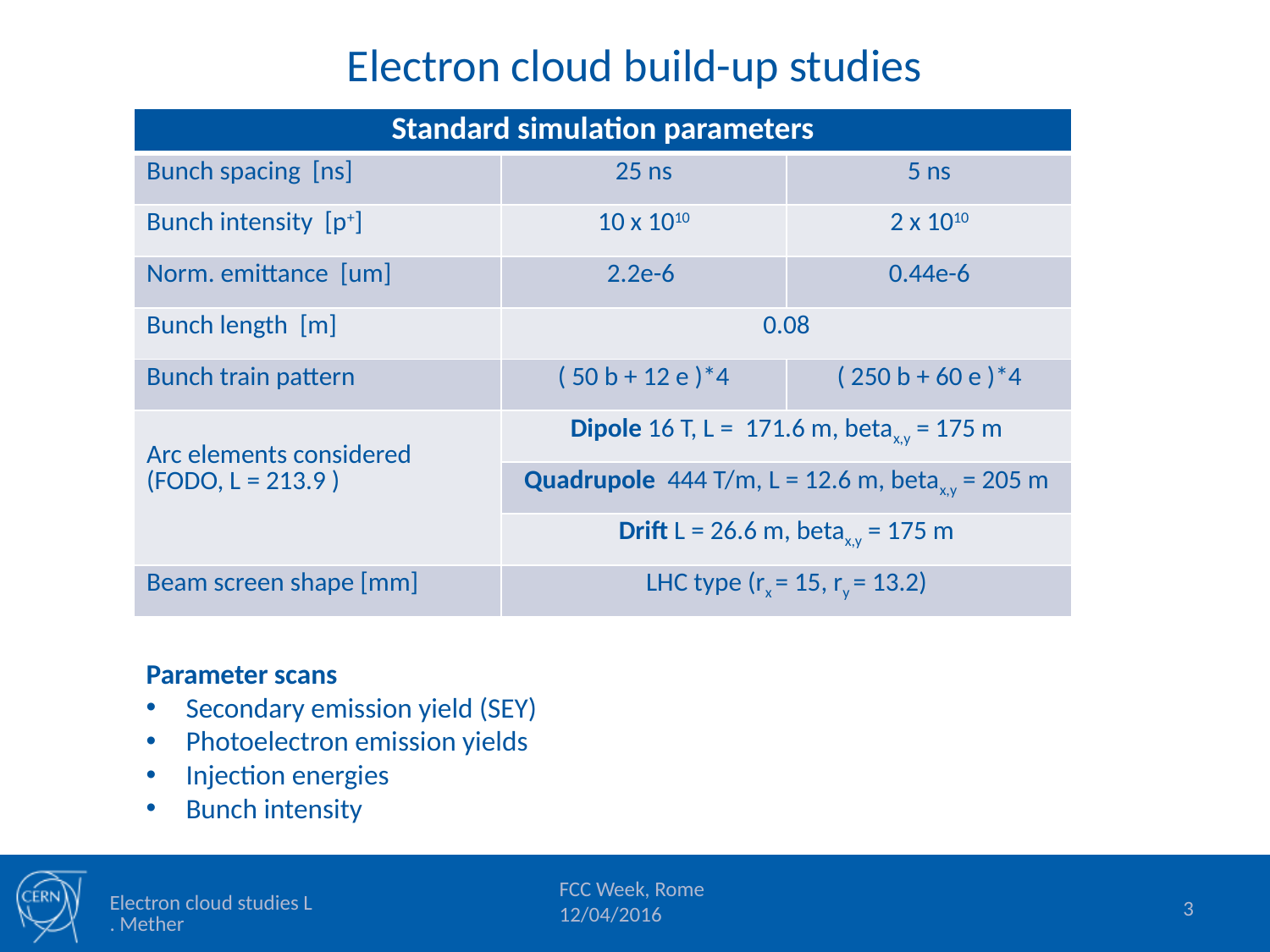

# Electron cloud build-up studies
| Standard simulation parameters |  |  |
| --- | --- | --- |
| Bunch spacing [ns] | 25 ns | 5 ns |
| Bunch intensity [p+] | 10 x 1010 | 2 x 1010 |
| Norm. emittance [um] | 2.2e-6 | 0.44e-6 |
| Bunch length [m] | 0.08 |  |
| Bunch train pattern | ( 50 b + 12 e )\*4 | ( 250 b + 60 e )\*4 |
| Arc elements considered (FODO, L = 213.9 ) | Dipole 16 T, L = 171.6 m, betax,y = 175 m |  |
|  | Quadrupole 444 T/m, L = 12.6 m, betax,y = 205 m |  |
|  | Drift L = 26.6 m, betax,y = 175 m |  |
| Beam screen shape [mm] | LHC type (rx = 15, ry = 13.2) |  |
Parameter scans
Secondary emission yield (SEY)
Photoelectron emission yields
Injection energies
Bunch intensity

FCC Week, Rome 12/04/2016
Electron cloud studies L. Mether
3